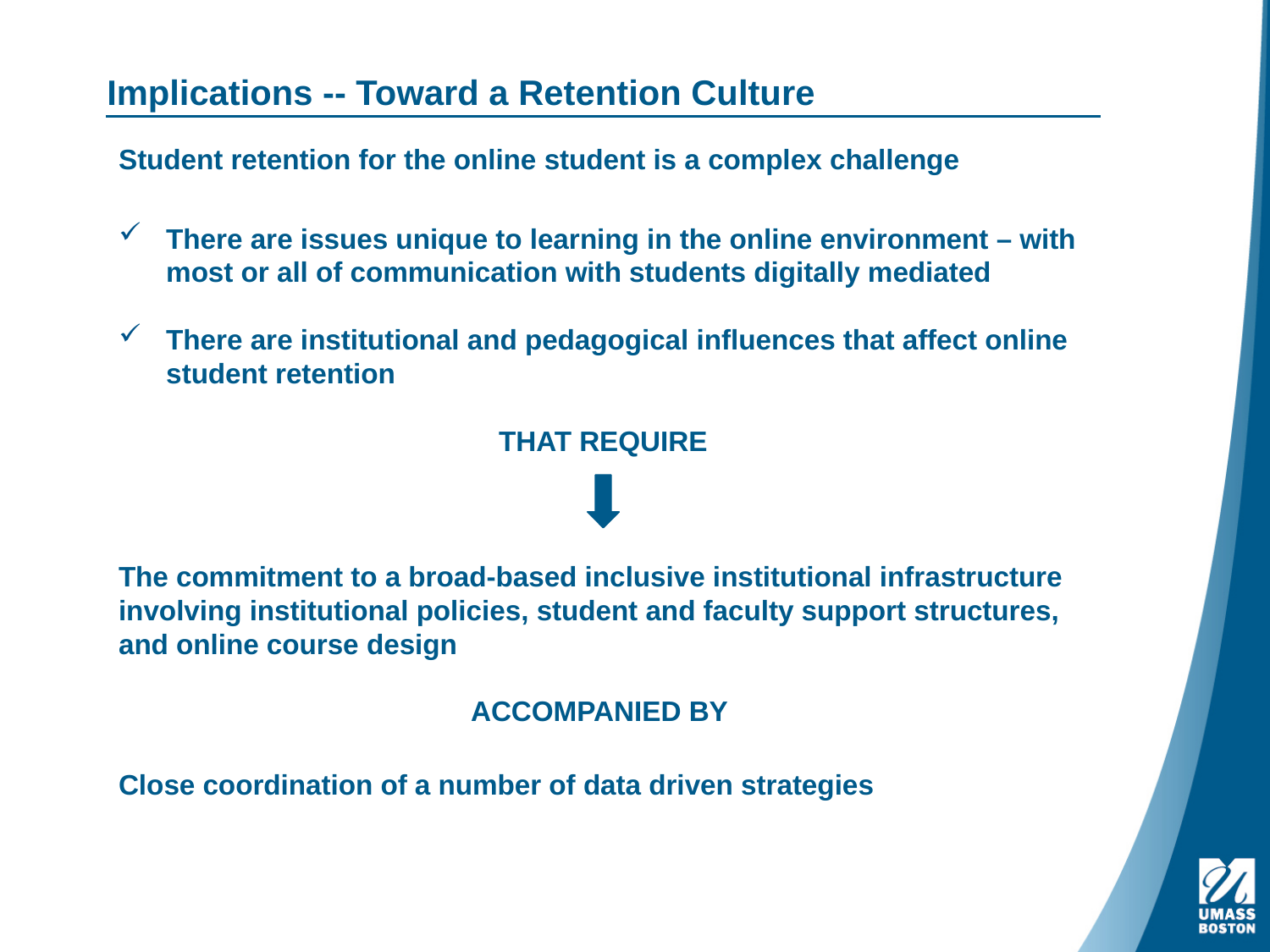

# Implications -- Toward a Retention Culture
Student retention for the online student is a complex challenge

There are issues unique to learning in the online environment – with most or all of communication with students digitally mediated

There are institutional and pedagogical influences that affect online student retention

THAT REQUIRE

The commitment to a broad-based inclusive institutional infrastructure  involving institutional policies, student and faculty support structures, and online course design

ACCOMPANIED BY

Close coordination of a number of data driven strategies